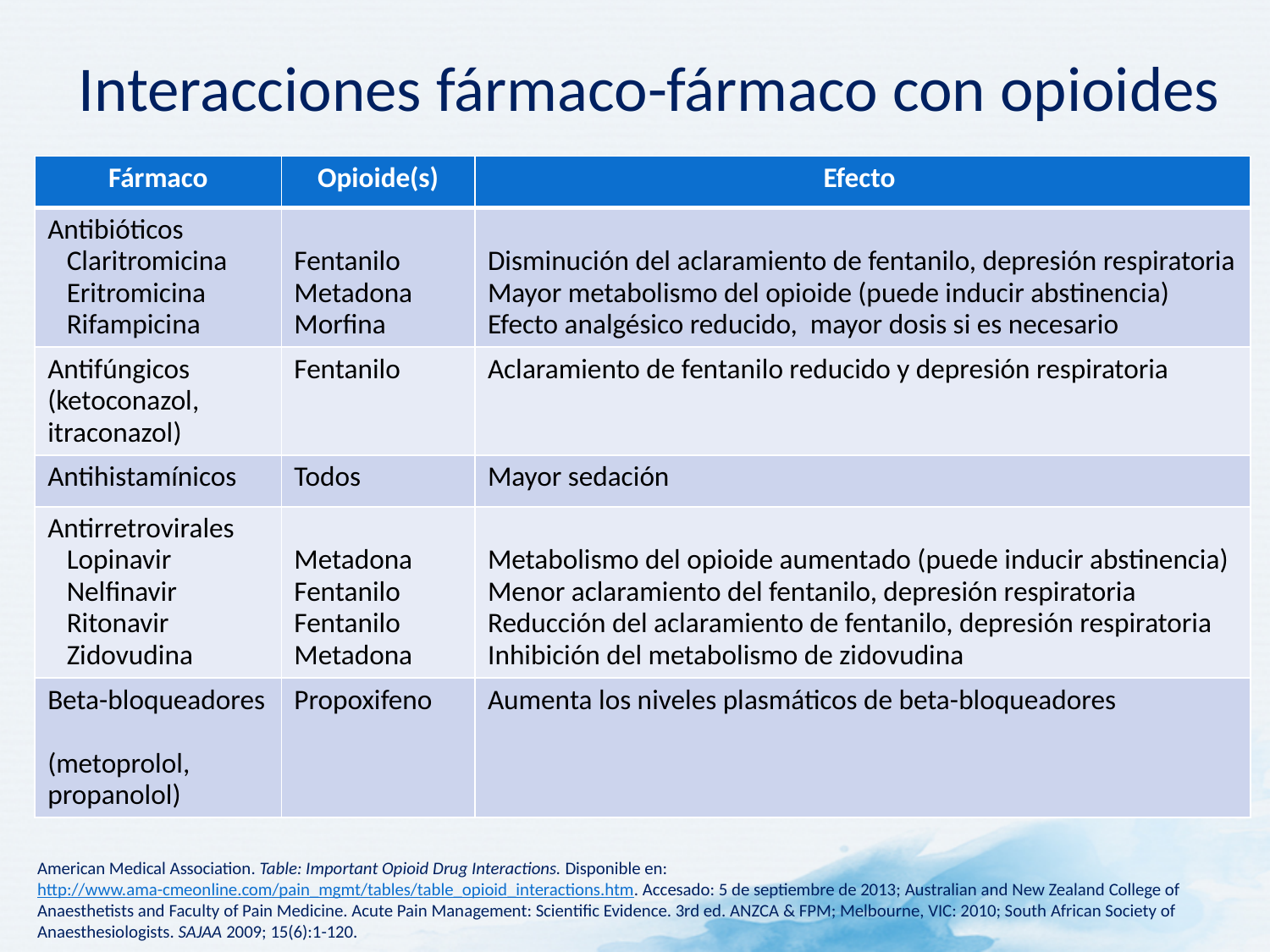

# Interacciones fármaco-fármaco con opioides
| Fármaco | Opioide(s) | Efecto |
| --- | --- | --- |
| Antibióticos Claritromicina Eritromicina Rifampicina | Fentanilo Metadona Morfina | Disminución del aclaramiento de fentanilo, depresión respiratoria Mayor metabolismo del opioide (puede inducir abstinencia) Efecto analgésico reducido, mayor dosis si es necesario |
| Antifúngicos (ketoconazol, itraconazol) | Fentanilo | Aclaramiento de fentanilo reducido y depresión respiratoria |
| Antihistamínicos | Todos | Mayor sedación |
| Antirretrovirales Lopinavir Nelfinavir Ritonavir Zidovudina | Metadona Fentanilo Fentanilo Metadona | Metabolismo del opioide aumentado (puede inducir abstinencia) Menor aclaramiento del fentanilo, depresión respiratoria Reducción del aclaramiento de fentanilo, depresión respiratoria Inhibición del metabolismo de zidovudina |
| Beta-bloqueadores (metoprolol, propanolol) | Propoxifeno | Aumenta los niveles plasmáticos de beta-bloqueadores |

American Medical Association. Table: Important Opioid Drug Interactions. Disponible en: http://www.ama-cmeonline.com/pain_mgmt/tables/table_opioid_interactions.htm. Accesado: 5 de septiembre de 2013; Australian and New Zealand College of Anaesthetists and Faculty of Pain Medicine. Acute Pain Management: Scientific Evidence. 3rd ed. ANZCA & FPM; Melbourne, VIC: 2010; South African Society of Anaesthesiologists. SAJAA 2009; 15(6):1-120.